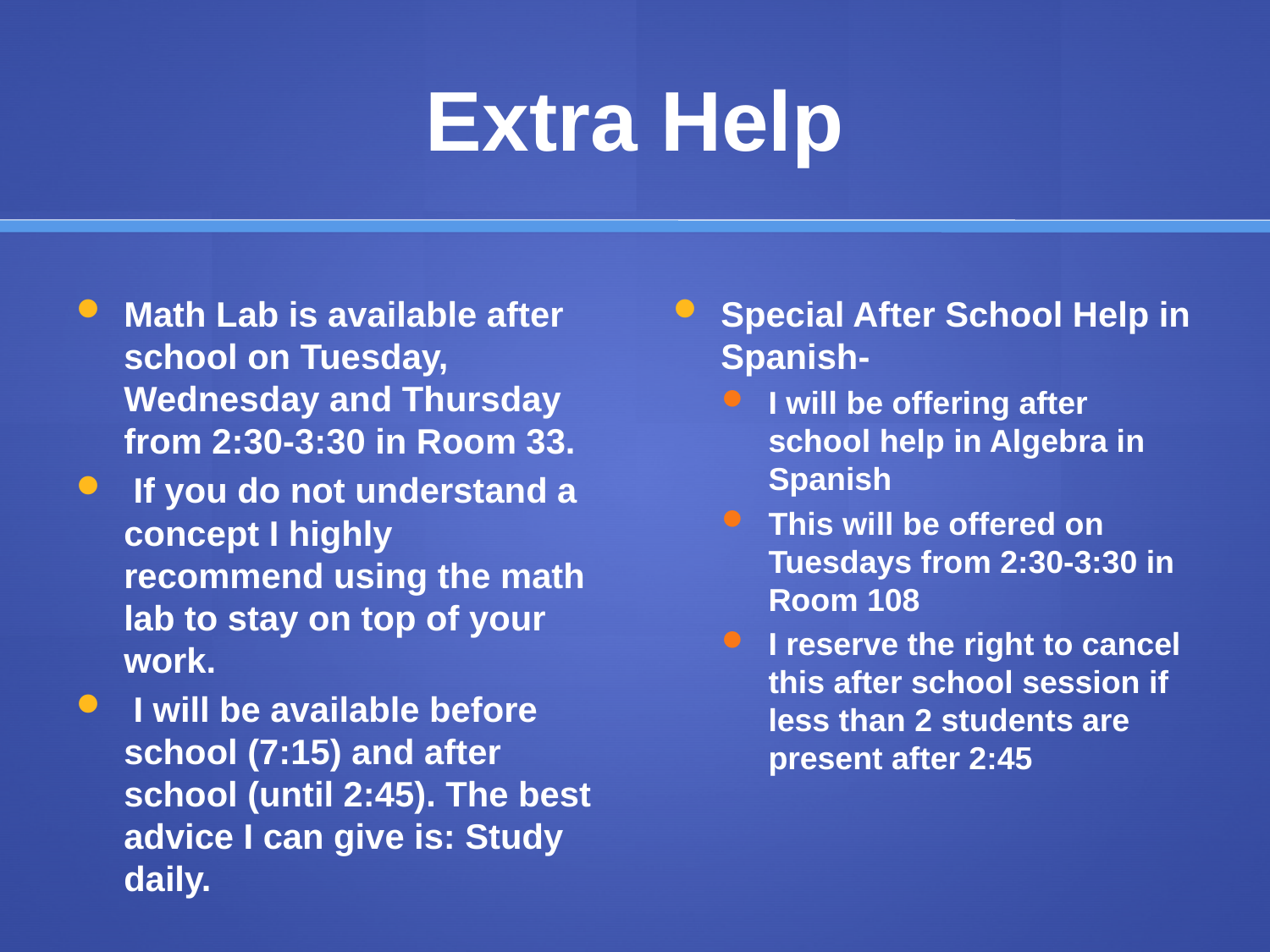

# Extra Help
Math Lab is available after school on Tuesday, Wednesday and Thursday from 2:30-3:30 in Room 33.
 If you do not understand a concept I highly recommend using the math lab to stay on top of your work.
 I will be available before school (7:15) and after school (until 2:45). The best advice I can give is: Study daily.
Special After School Help in Spanish-
I will be offering after school help in Algebra in Spanish
This will be offered on Tuesdays from 2:30-3:30 in Room 108
I reserve the right to cancel this after school session if less than 2 students are present after 2:45